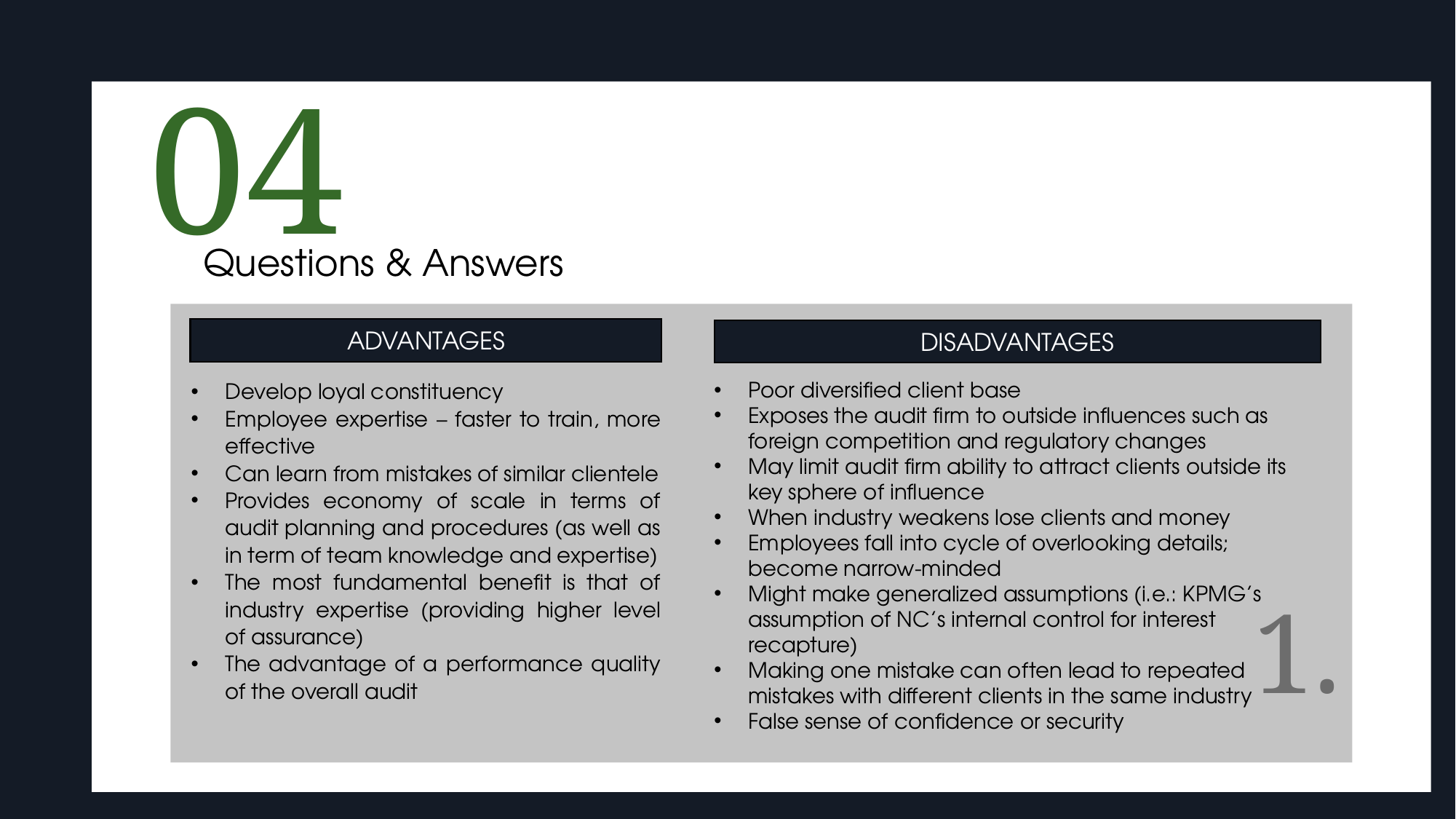

04

Questions & Answers

ADVANTAGES
DISADVANTAGES
Develop loyal constituency
Employee expertise – faster to train, more effective
Can learn from mistakes of similar clientele
Provides economy of scale in terms of audit planning and procedures (as well as in term of team knowledge and expertise)
The most fundamental benefit is that of industry expertise (providing higher level of assurance)
The advantage of a performance quality of the overall audit

Poor diversified client base
Exposes the audit firm to outside influences such as foreign competition and regulatory changes
May limit audit firm ability to attract clients outside its key sphere of influence
When industry weakens lose clients and money
Employees fall into cycle of overlooking details; become narrow-minded
Might make generalized assumptions (i.e.: KPMG’s assumption of NC’s internal control for interest recapture)
Making one mistake can often lead to repeated mistakes with different clients in the same industry
False sense of confidence or security
1.